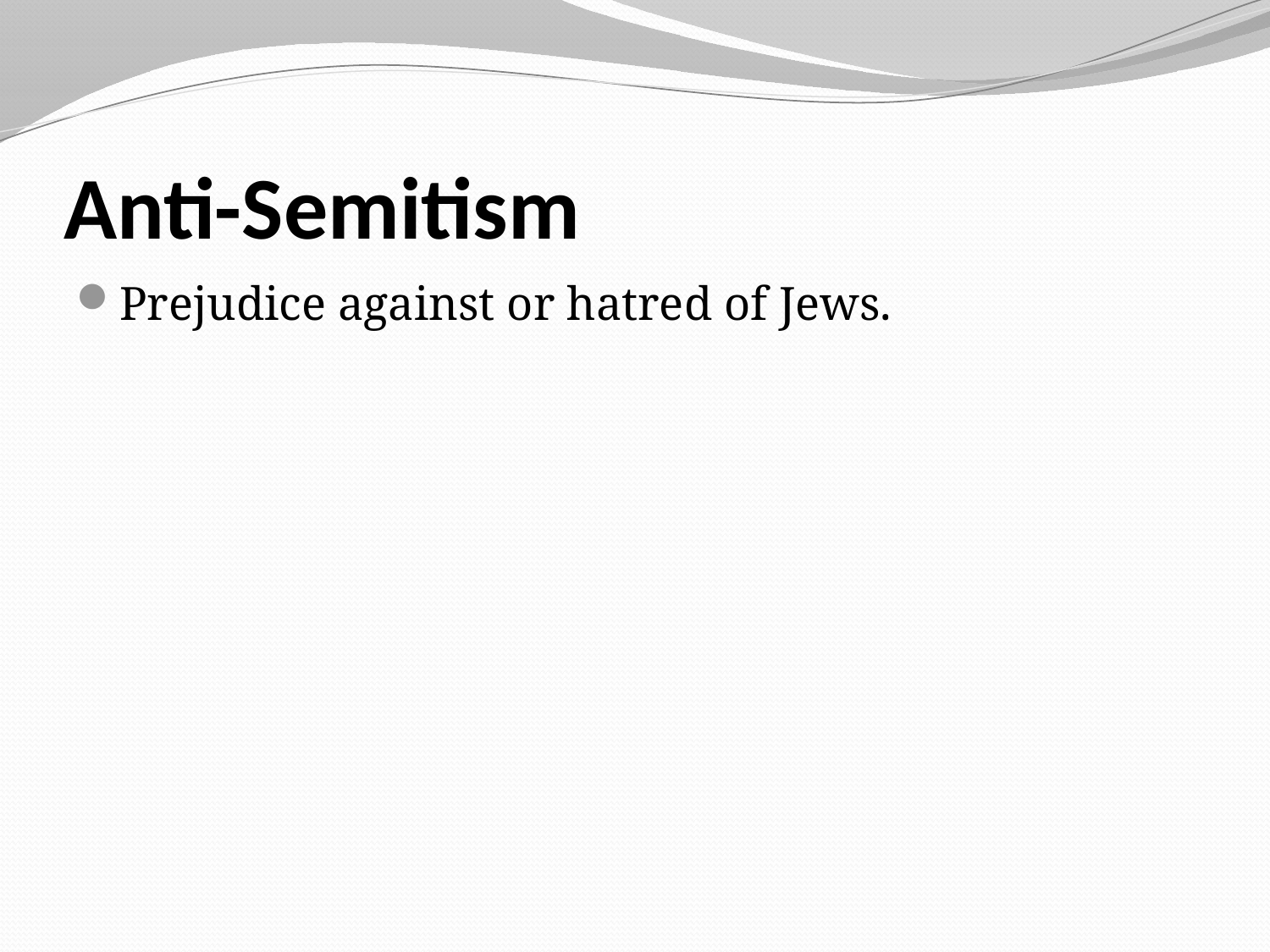

# Anti-Semitism
Prejudice against or hatred of Jews.